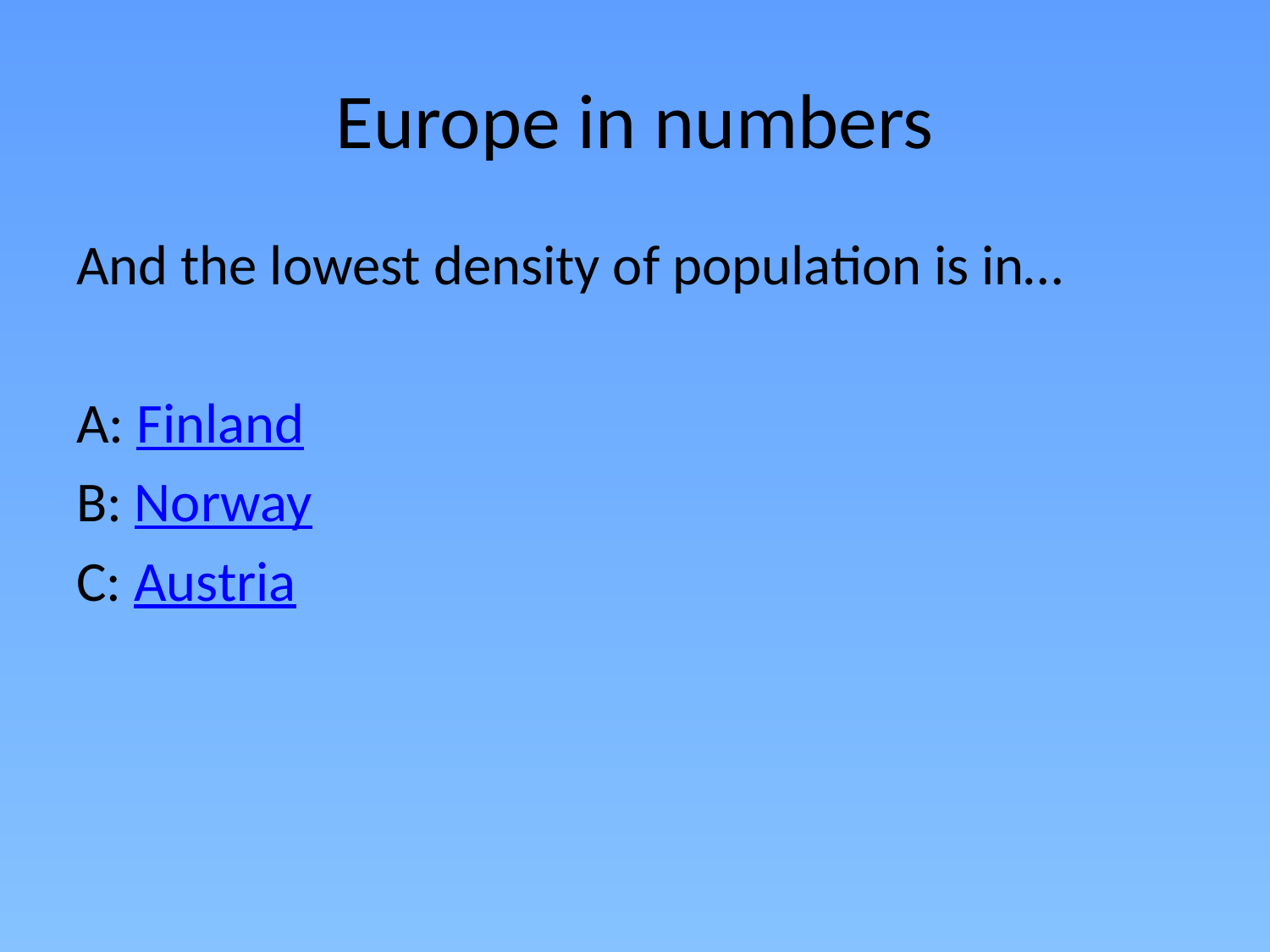

# Europe in numbers
And the lowest density of population is in…

A: Finland
B: Norway
C: Austria